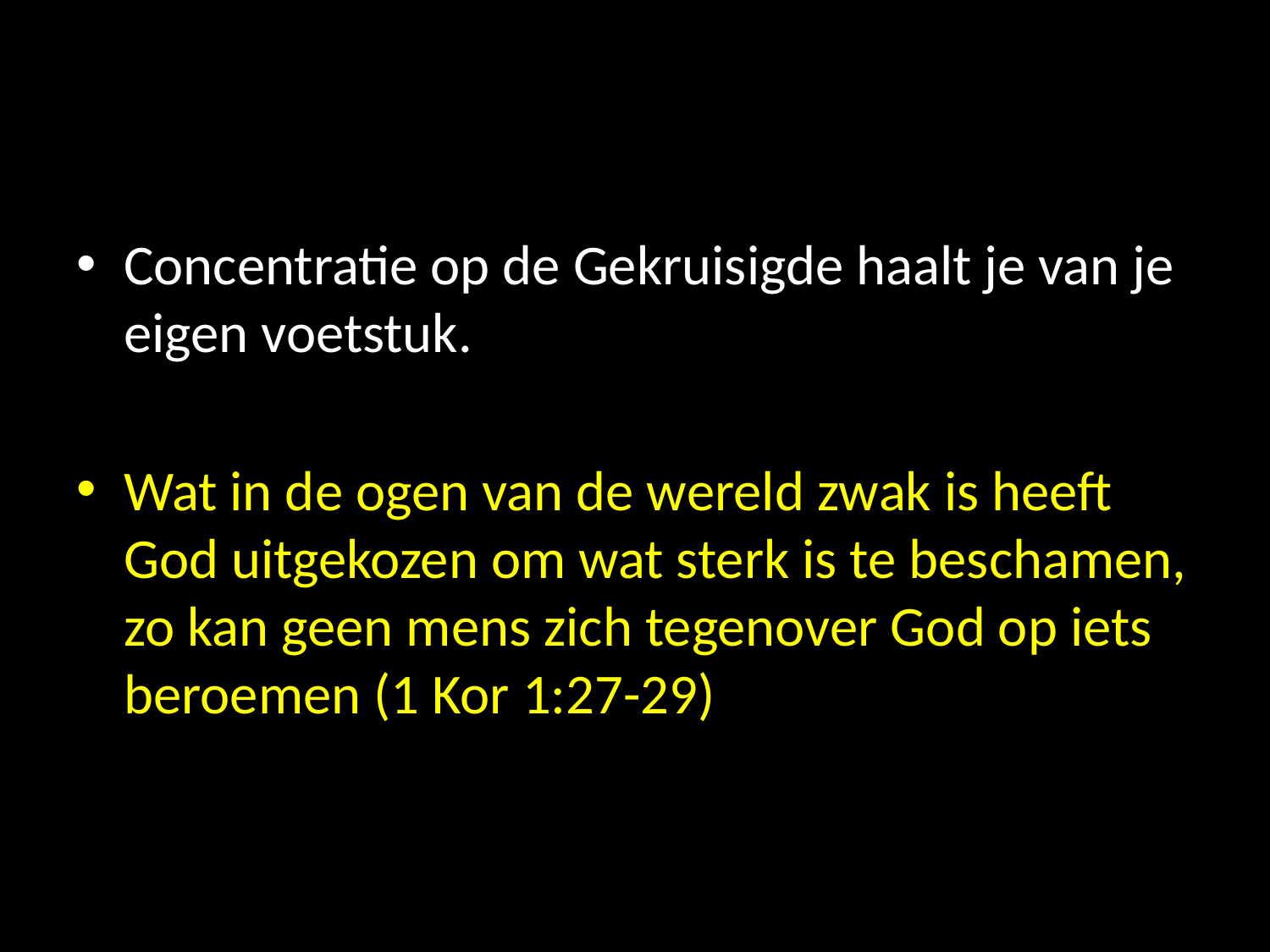

#
Concentratie op de Gekruisigde haalt je van je eigen voetstuk.

Wat in de ogen van de wereld zwak is heeft God uitgekozen om wat sterk is te beschamen, zo kan geen mens zich tegenover God op iets beroemen (1 Kor 1:27-29)